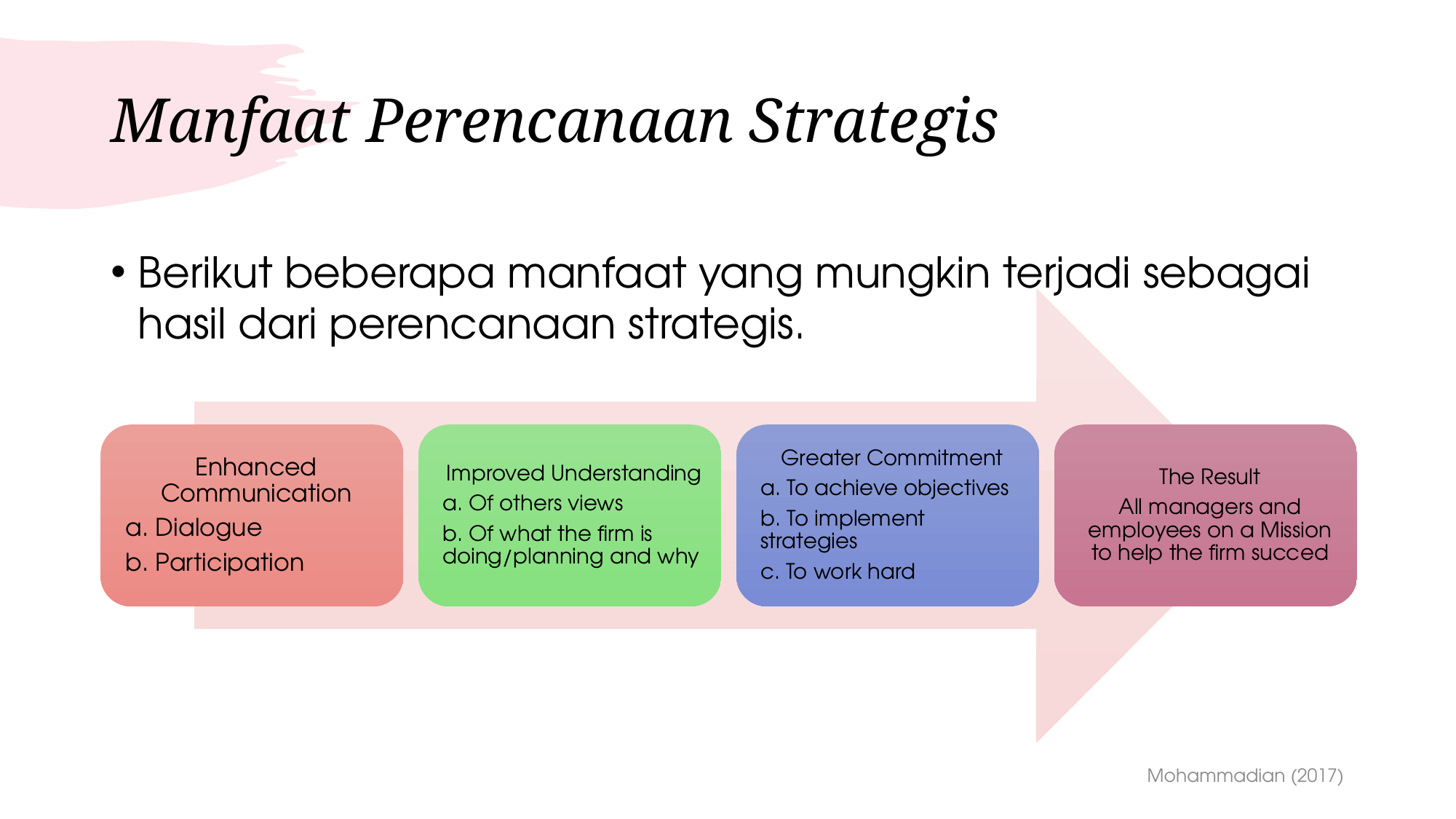

# Manfaat Perencanaan Strategis
Berikut beberapa manfaat yang mungkin terjadi sebagai hasil dari perencanaan strategis.
Enhanced Communication
a. Dialogue
b. Participation
Improved Understanding
a. Of others views
b. Of what the firm is doing/planning and why
Greater Commitment
a. To achieve objectives
b. To implement strategies
c. To work hard
The Result
All managers and employees on a Mission to help the firm succed
Mohammadian (2017)